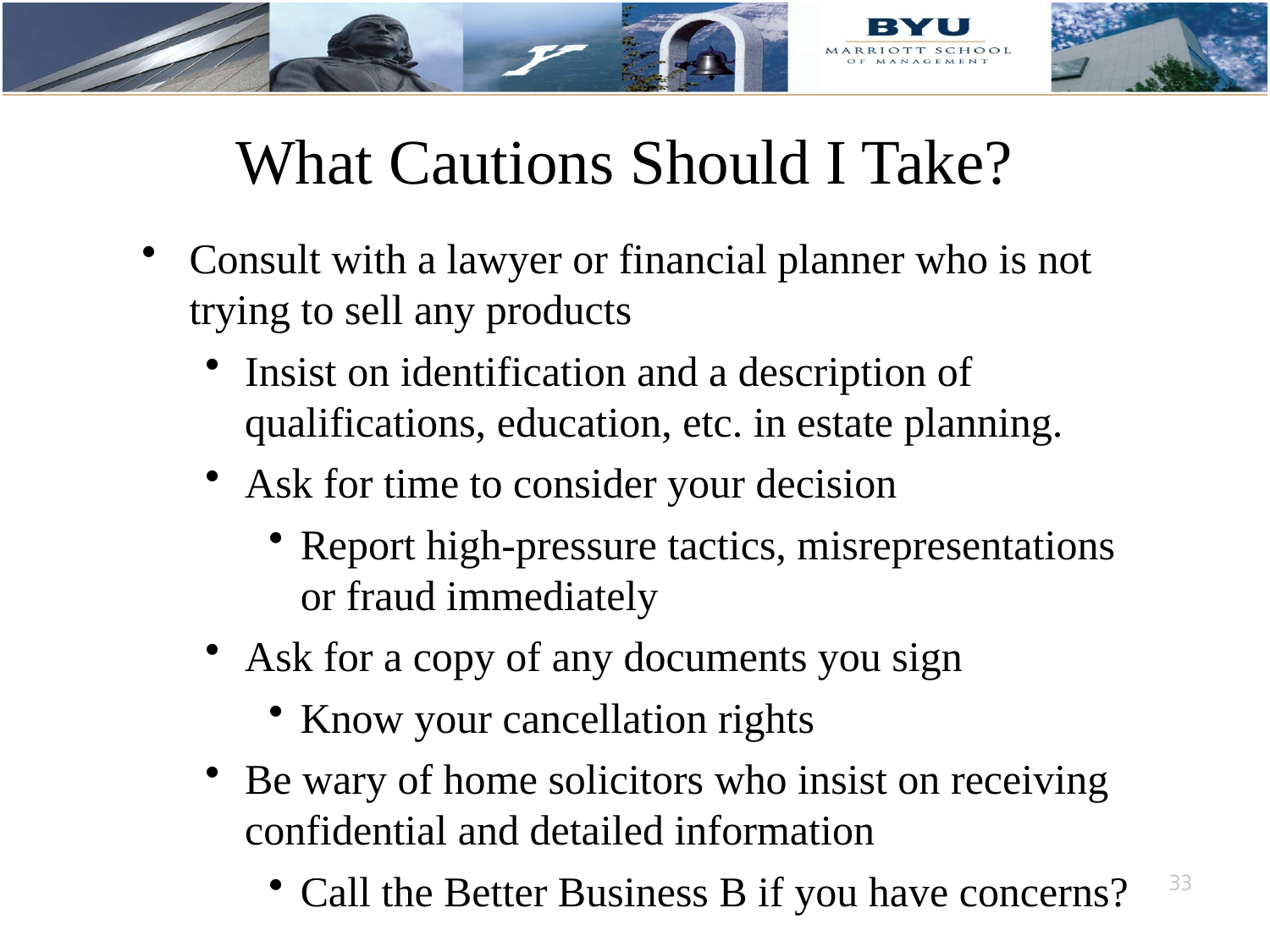

# What Cautions Should I Take?
Consult with a lawyer or financial planner who is not trying to sell any products
Insist on identification and a description of qualifications, education, etc. in estate planning.
Ask for time to consider your decision
Report high-pressure tactics, misrepresentations or fraud immediately
Ask for a copy of any documents you sign
Know your cancellation rights
Be wary of home solicitors who insist on receiving confidential and detailed information
Call the Better Business B if you have concerns?
33